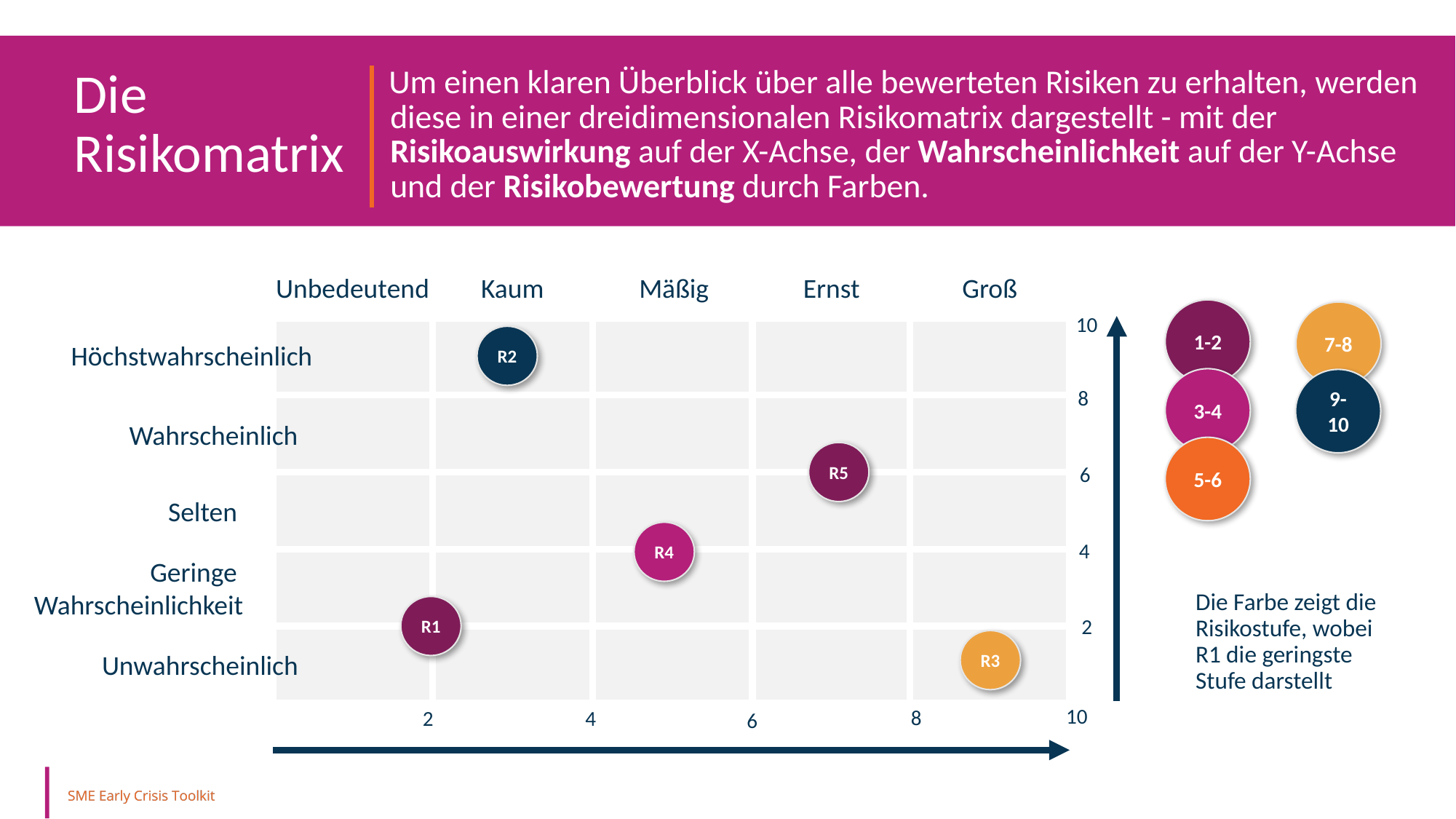

Brainstorming der Risikobereiche
Die Risikomatrix

Um einen klaren Überblick über alle bewerteten Risiken zu erhalten, werden diese in einer dreidimensionalen Risikomatrix dargestellt - mit der Risikoauswirkung auf der X-Achse, der Wahrscheinlichkeit auf der Y-Achse und der Risikobewertung durch Farben.

Ernst
Unbedeutend
Kaum
Mäßig
Groß
1-2
7-8
10

R2
Höchstwahrscheinlich
3-4
9-10
8
Wahrscheinlich
5-6
R5
6
Selten
R4
4
Geringe
Wahrscheinlichkeit
Die Farbe zeigt die Risikostufe, wobei R1 die geringste Stufe darstellt
R1
2
R3
Unwahrscheinlich
10
8
2
4
6
Risiko Auswirkungen